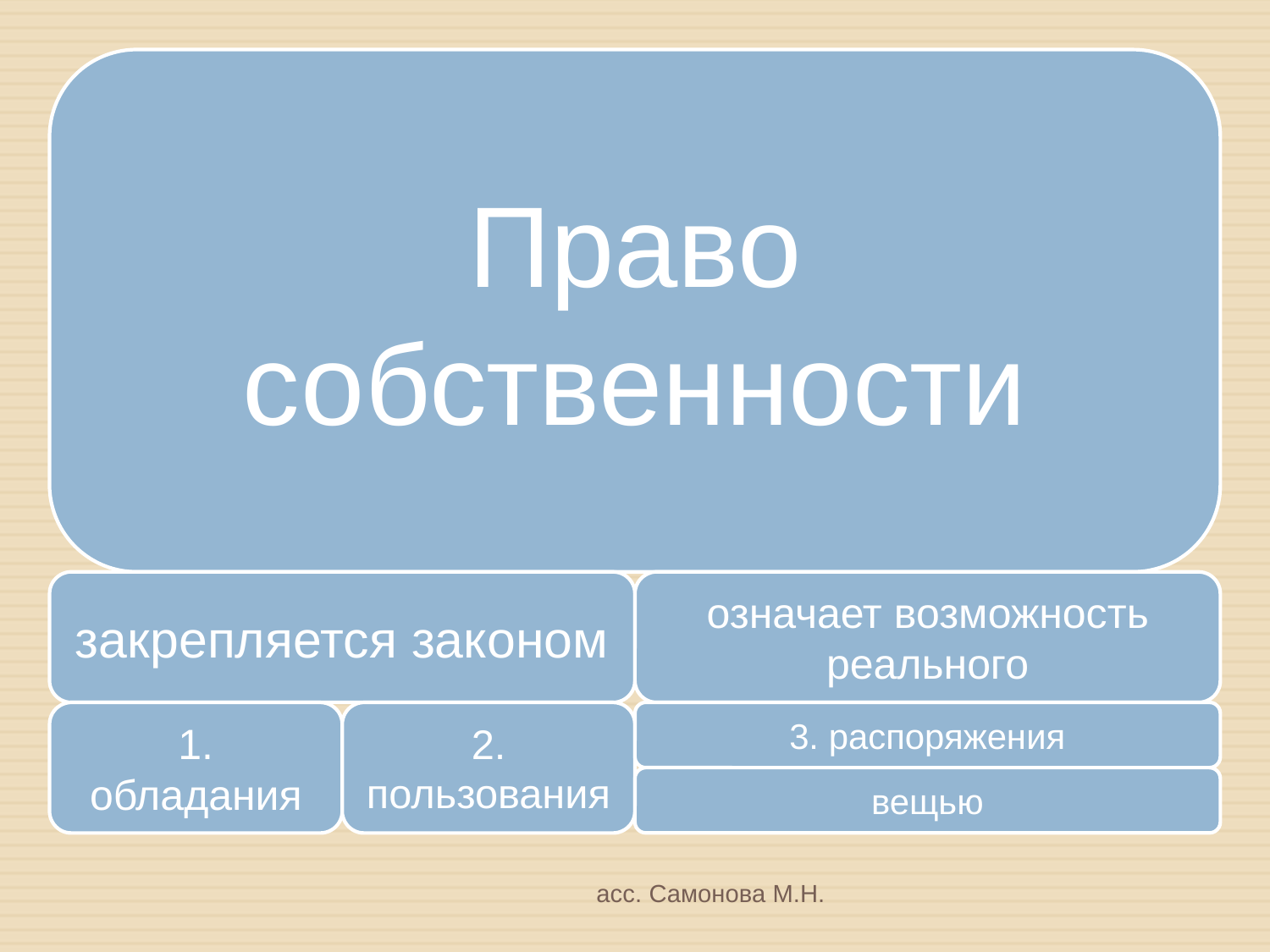

Право собственности
закрепляется законом
1. обладания
2. пользования
означает возможность реального
3. распоряжения
вещью
асс. Самонова М.Н.